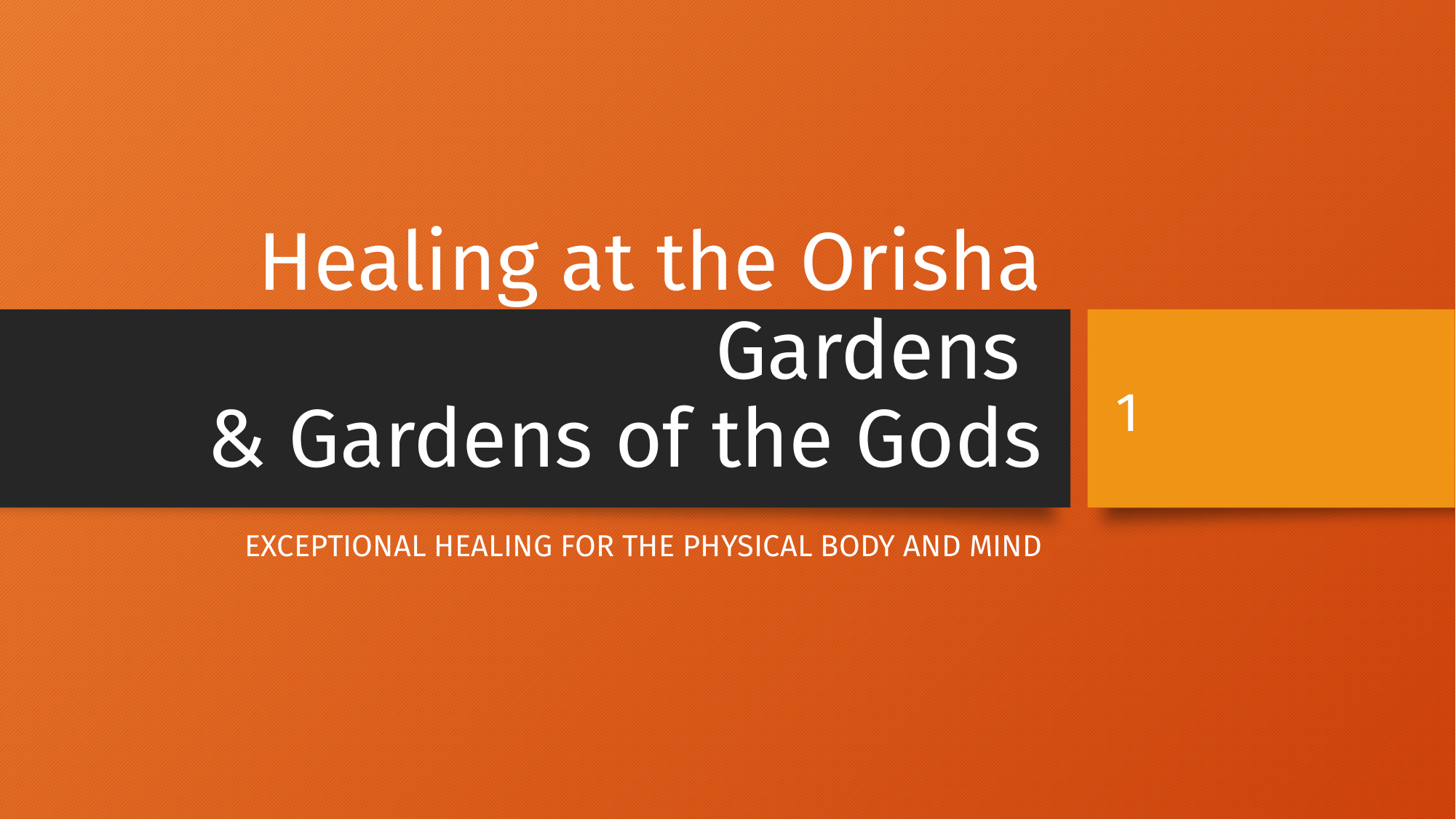

# Healing at the Orisha Gardens & Gardens of the Gods
1
EXCEPTIONAL HEALING FOR THE PHYSICAL BODY AND MIND